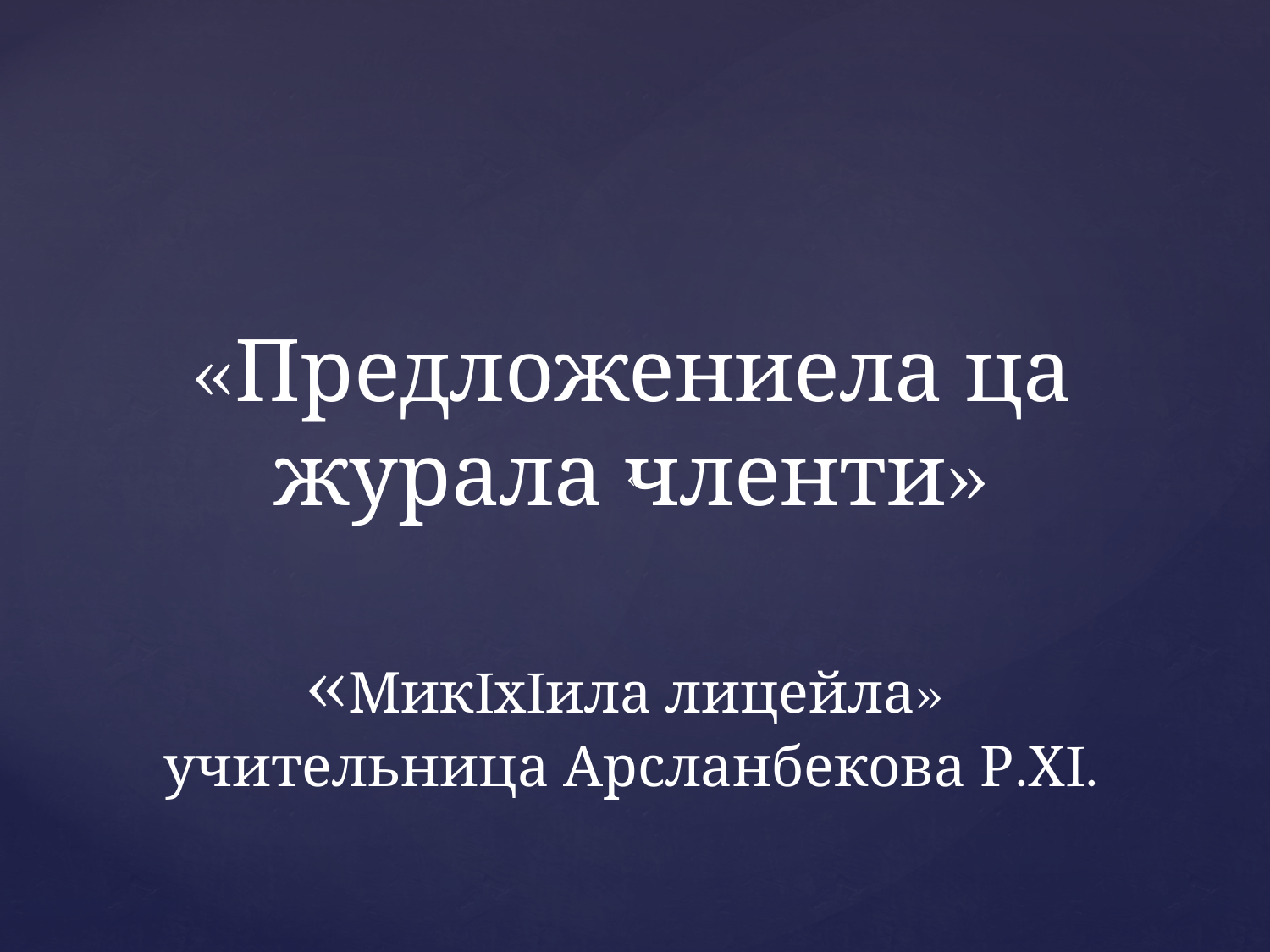

«
# «Предложениела ца журала членти» «МикIхIила лицейла»  учительница Арсланбекова Р.ХI.